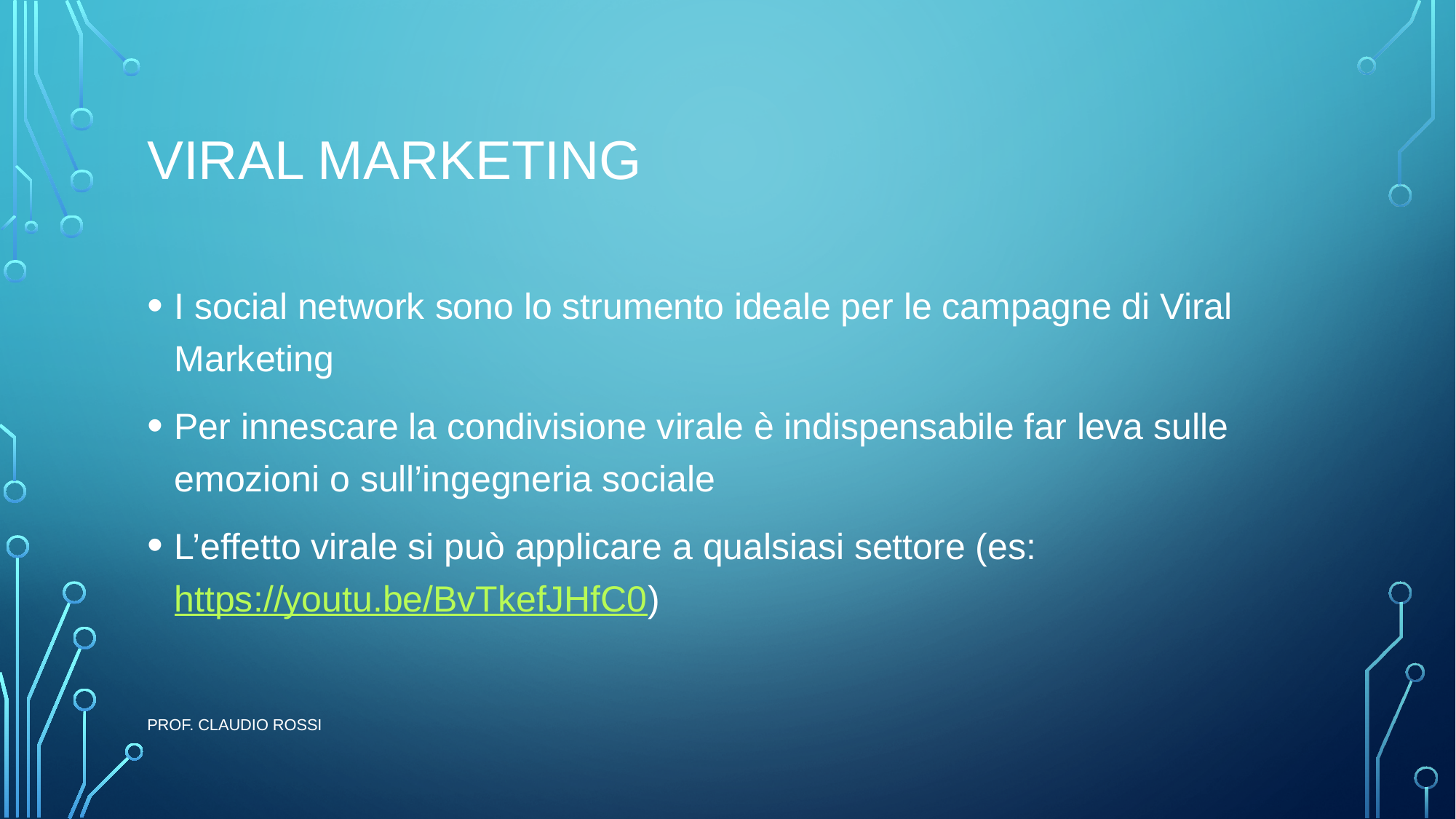

# Viral Marketing
I social network sono lo strumento ideale per le campagne di Viral Marketing
Per innescare la condivisione virale è indispensabile far leva sulle emozioni o sull’ingegneria sociale
L’effetto virale si può applicare a qualsiasi settore (es: https://youtu.be/BvTkefJHfC0)

prof. Claudio Rossi